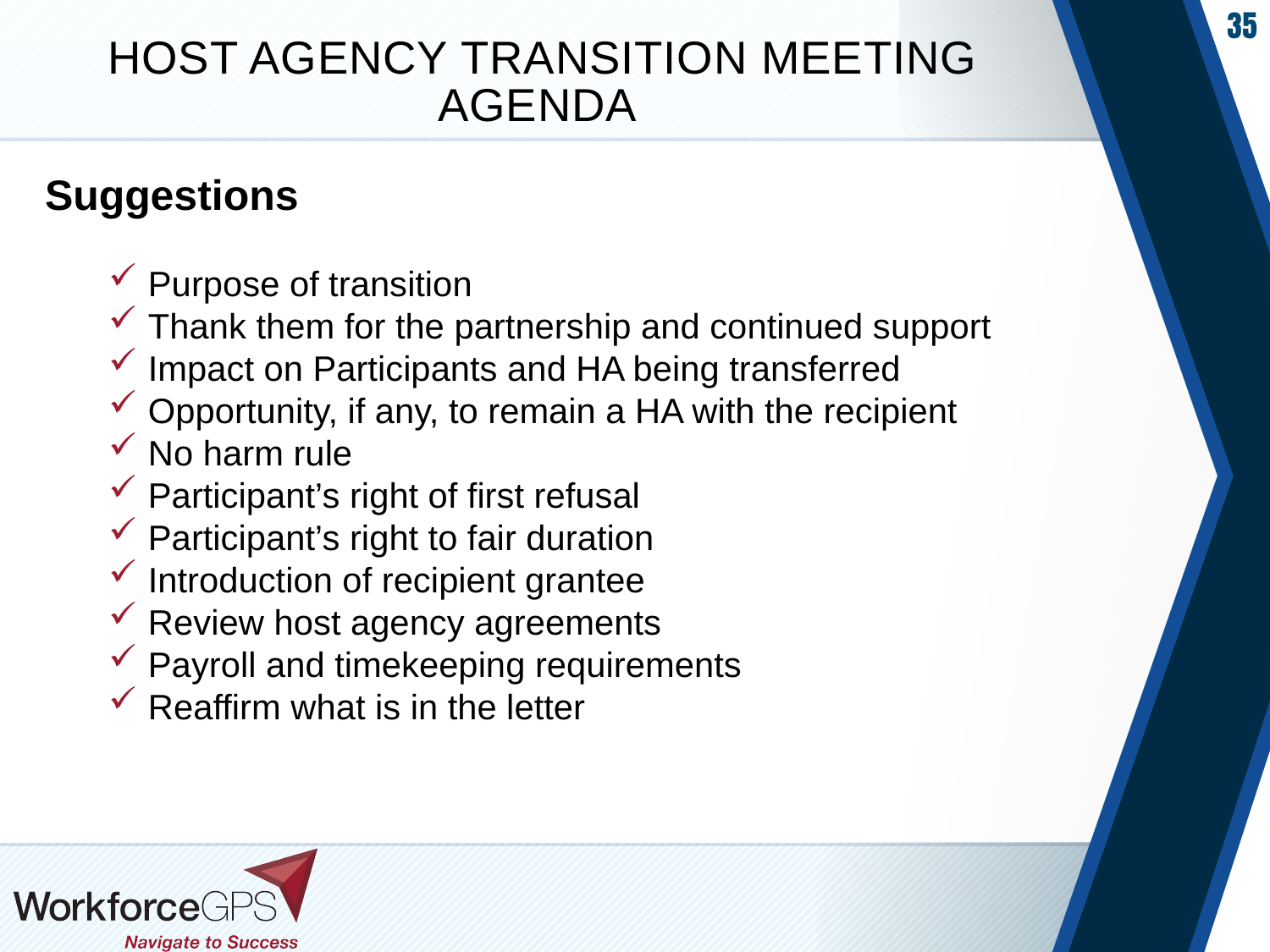

# Host Agency Transition Meeting Agenda
Suggestions

Purpose of transition
Thank them for the partnership and continued support
Impact on Participants and HA being transferred
Opportunity, if any, to remain a HA with the recipient
No harm rule
Participant’s right of first refusal
Participant’s right to fair duration
Introduction of recipient grantee
Review host agency agreements
Payroll and timekeeping requirements
Reaffirm what is in the letter